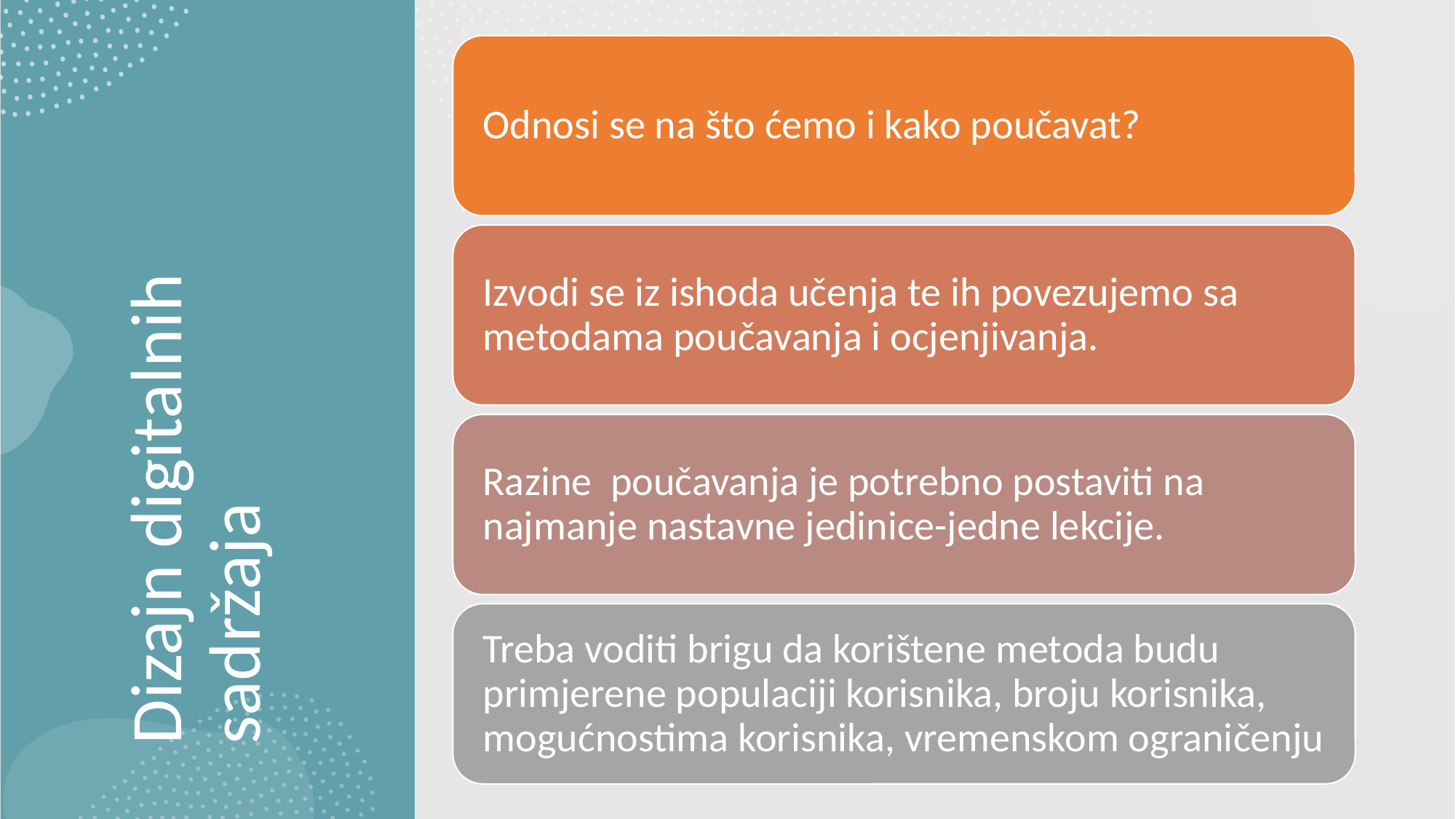

Odnosi se na što ćemo i kako poučavat?
Izvodi se iz ishoda učenja te ih povezujemo sa metodama poučavanja i ocjenjivanja.
Razine  poučavanja je potrebno postaviti na  najmanje nastavne jedinice-jedne lekcije.
Treba voditi brigu da korištene metoda budu primjerene populaciji korisnika, broju korisnika, mogućnostima korisnika, vremenskom ograničenju
# Dizajn digitalnih sadržaja